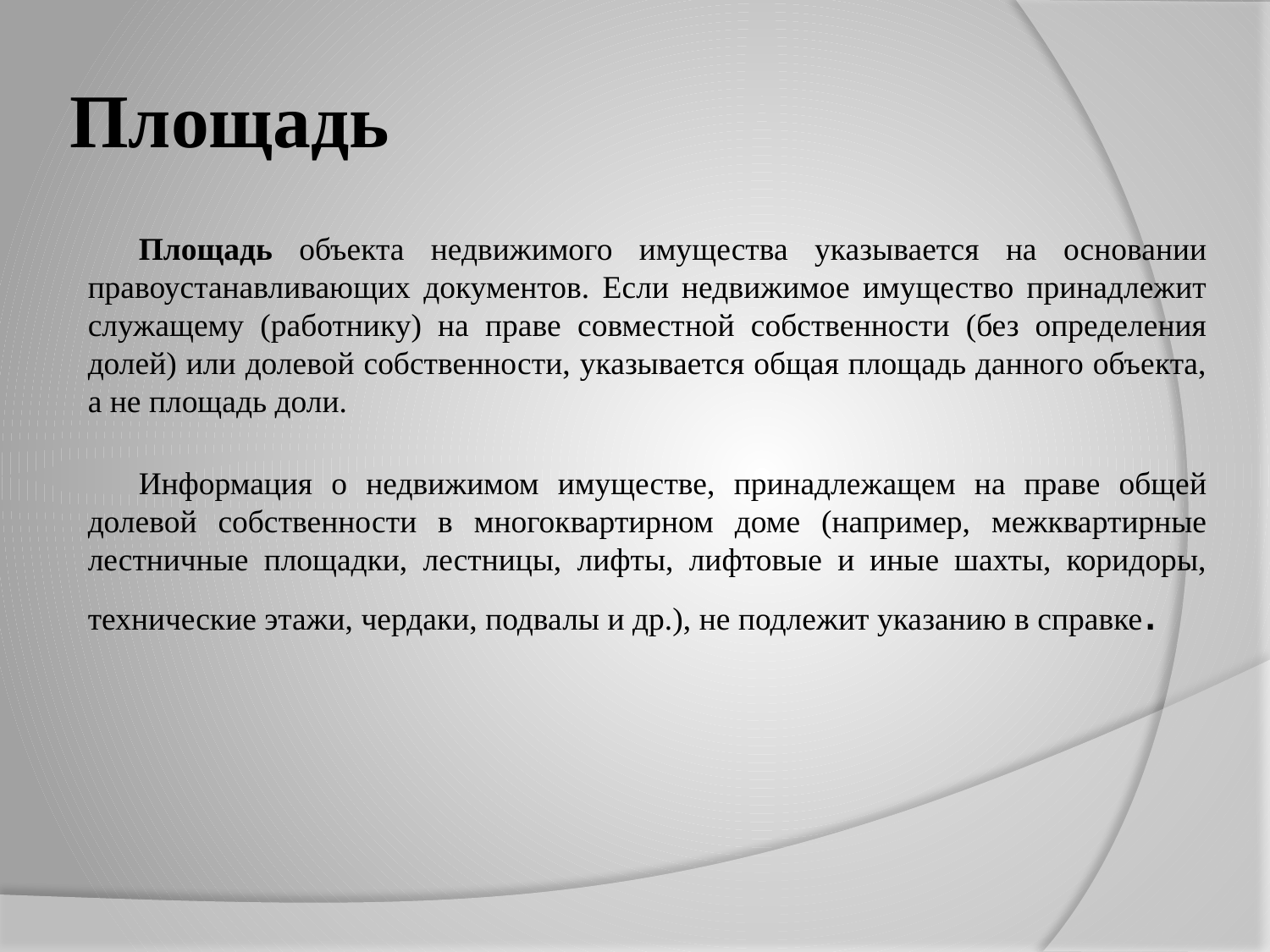

# Площадь
Площадь объекта недвижимого имущества указывается на основании правоустанавливающих документов. Если недвижимое имущество принадлежит служащему (работнику) на праве совместной собственности (без определения долей) или долевой собственности, указывается общая площадь данного объекта, а не площадь доли.

Информация о недвижимом имуществе, принадлежащем на праве общей долевой собственности в многоквартирном доме (например, межквартирные лестничные площадки, лестницы, лифты, лифтовые и иные шахты, коридоры, технические этажи, чердаки, подвалы и др.), не подлежит указанию в справке.